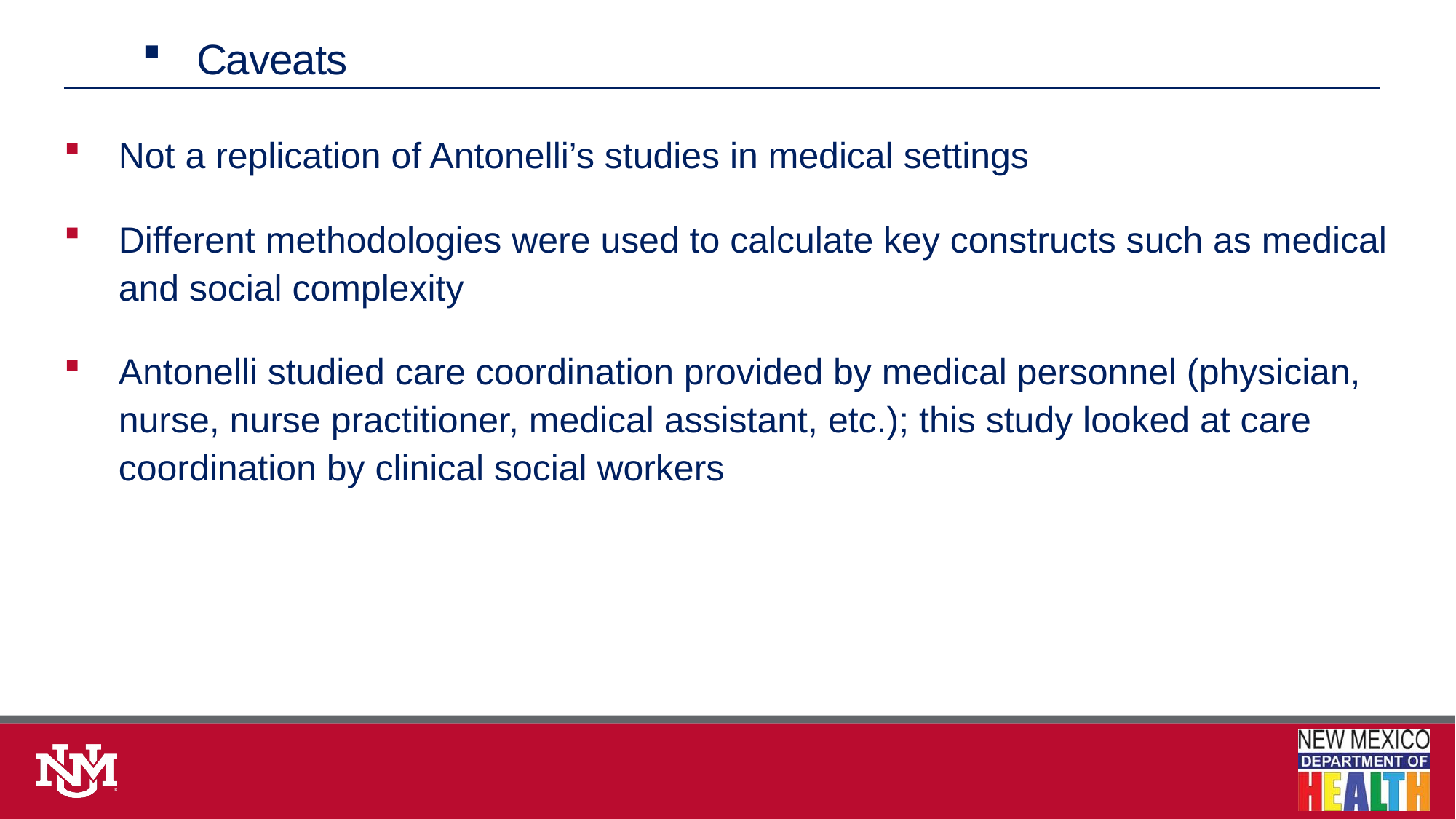

# Caveats
Not a replication of Antonelli’s studies in medical settings
Different methodologies were used to calculate key constructs such as medical and social complexity
Antonelli studied care coordination provided by medical personnel (physician, nurse, nurse practitioner, medical assistant, etc.); this study looked at care coordination by clinical social workers